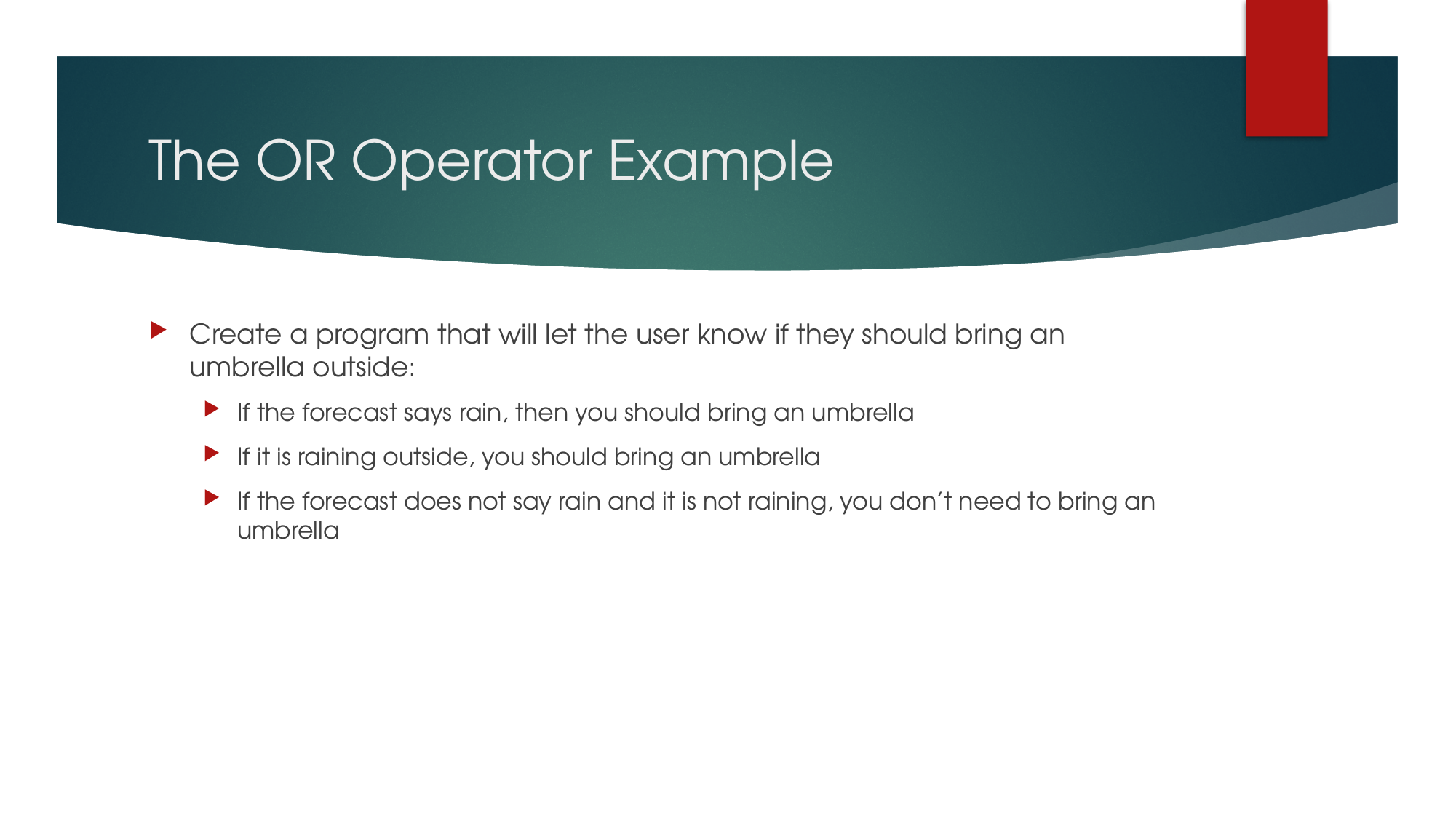

# The OR Operator Example
Create a program that will let the user know if they should bring an umbrella outside:
If the forecast says rain, then you should bring an umbrella
If it is raining outside, you should bring an umbrella
If the forecast does not say rain and it is not raining, you don’t need to bring an umbrella